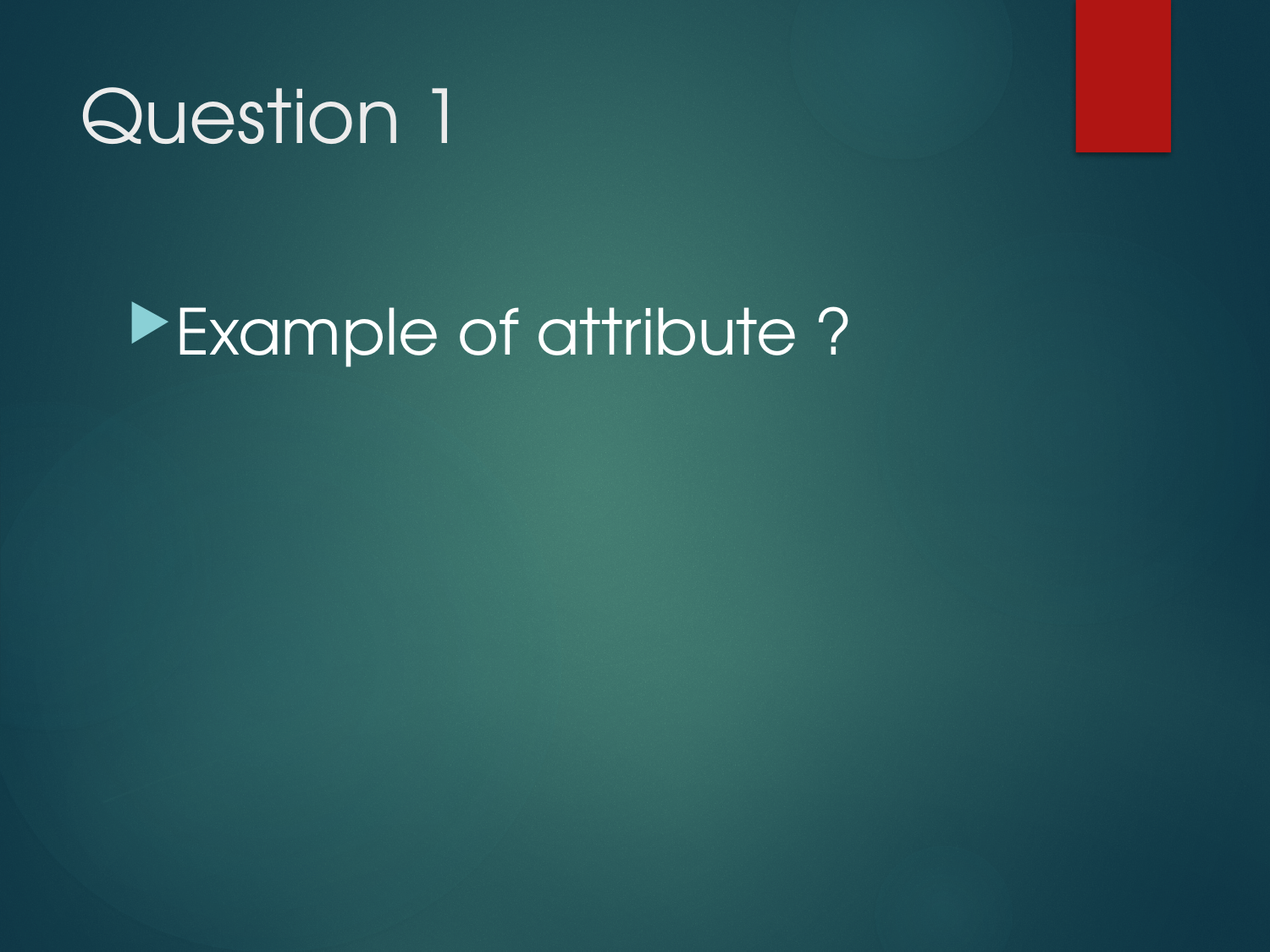

# Question 1
Example of attribute ?